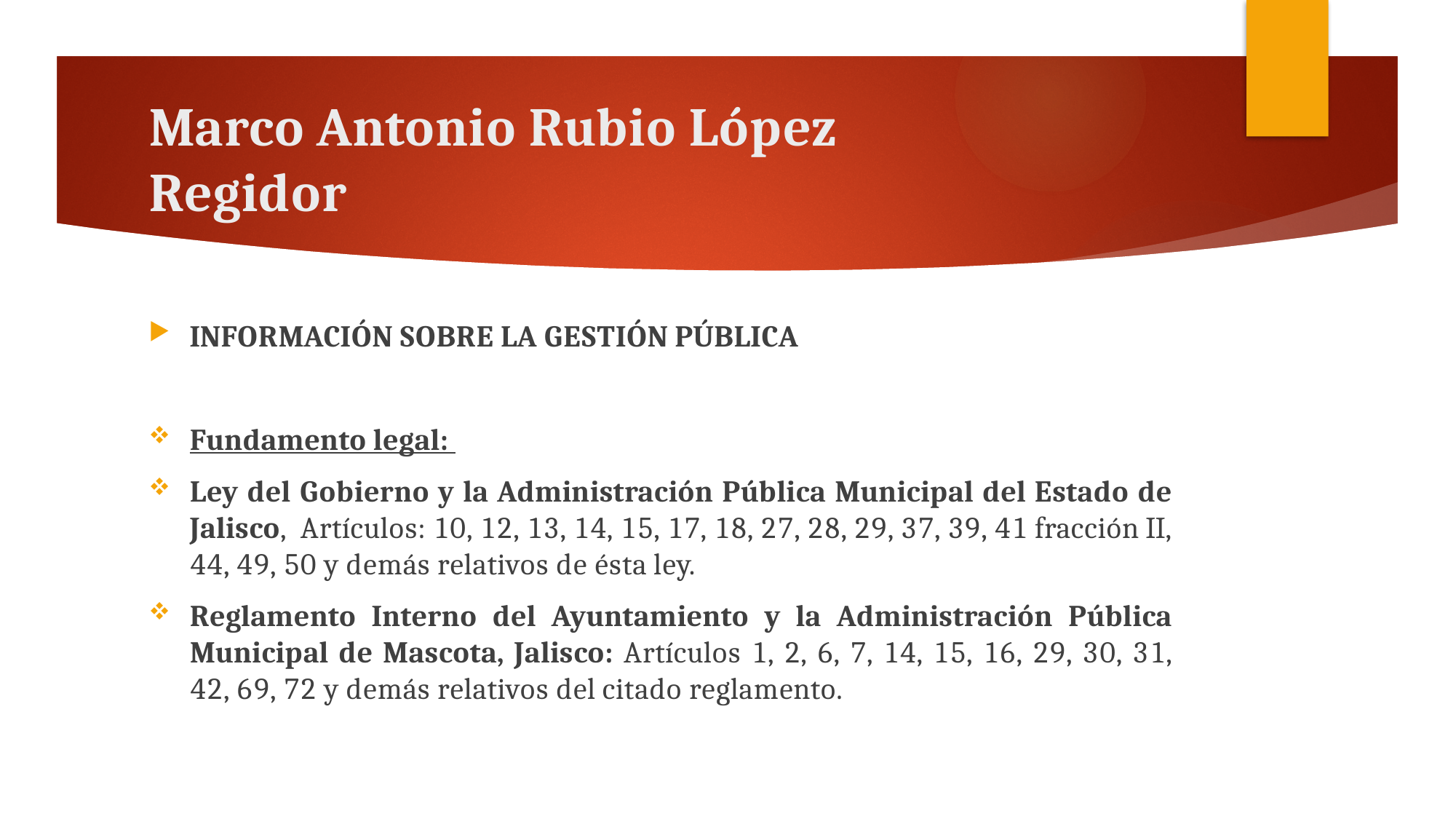

# Marco Antonio Rubio López Regidor
INFORMACIÓN SOBRE LA GESTIÓN PÚBLICA

Fundamento legal:
Ley del Gobierno y la Administración Pública Municipal del Estado de Jalisco,  Artículos: 10, 12, 13, 14, 15, 17, 18, 27, 28, 29, 37, 39, 41 fracción II, 44, 49, 50 y demás relativos de ésta ley.
Reglamento Interno del Ayuntamiento y la Administración Pública Municipal de Mascota, Jalisco: Artículos 1, 2, 6, 7, 14, 15, 16, 29, 30, 31, 42, 69, 72 y demás relativos del citado reglamento.